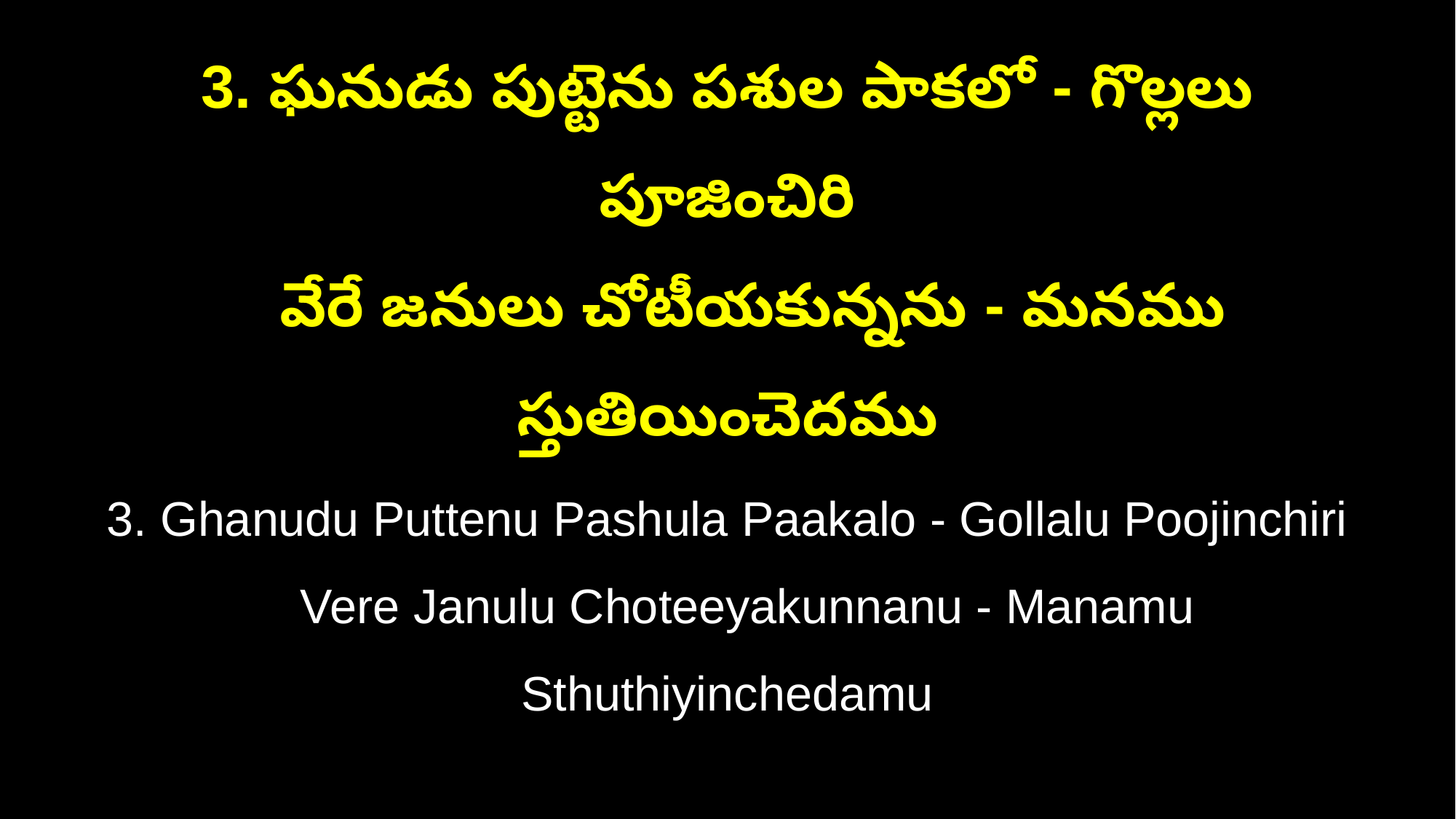

3. ఘనుడు పుట్టెను పశుల పాకలో - గొల్లలు పూజించిరి
   వేరే జనులు చోటీయకున్నను - మనము స్తుతియించెదము
3. Ghanudu Puttenu Pashula Paakalo - Gollalu Poojinchiri
   Vere Janulu Choteeyakunnanu - Manamu Sthuthiyinchedamu